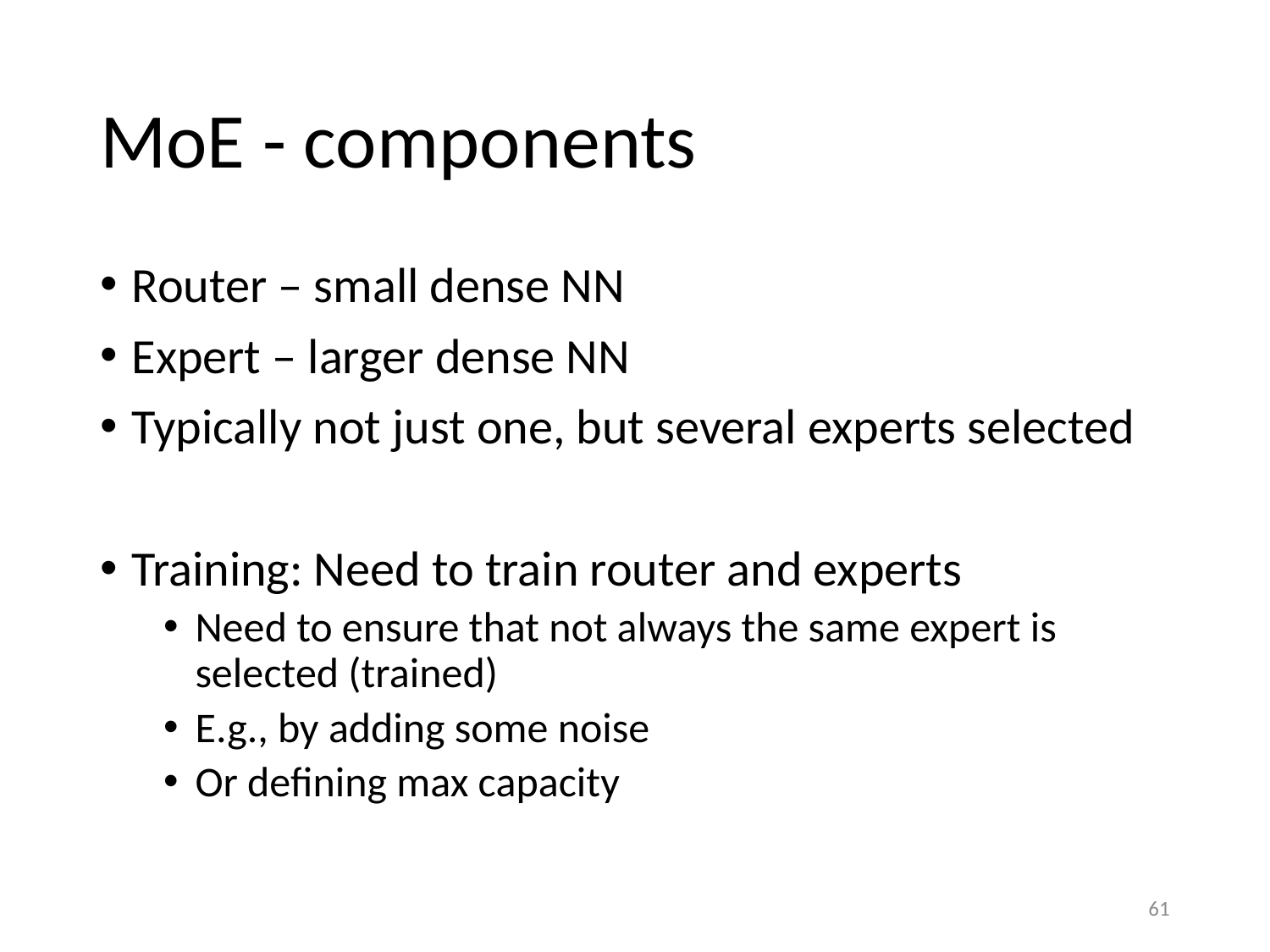

# MoE - components
Router – small dense NN
Expert – larger dense NN
Typically not just one, but several experts selected

Training: Need to train router and experts
Need to ensure that not always the same expert is selected (trained)
E.g., by adding some noise
Or defining max capacity
61